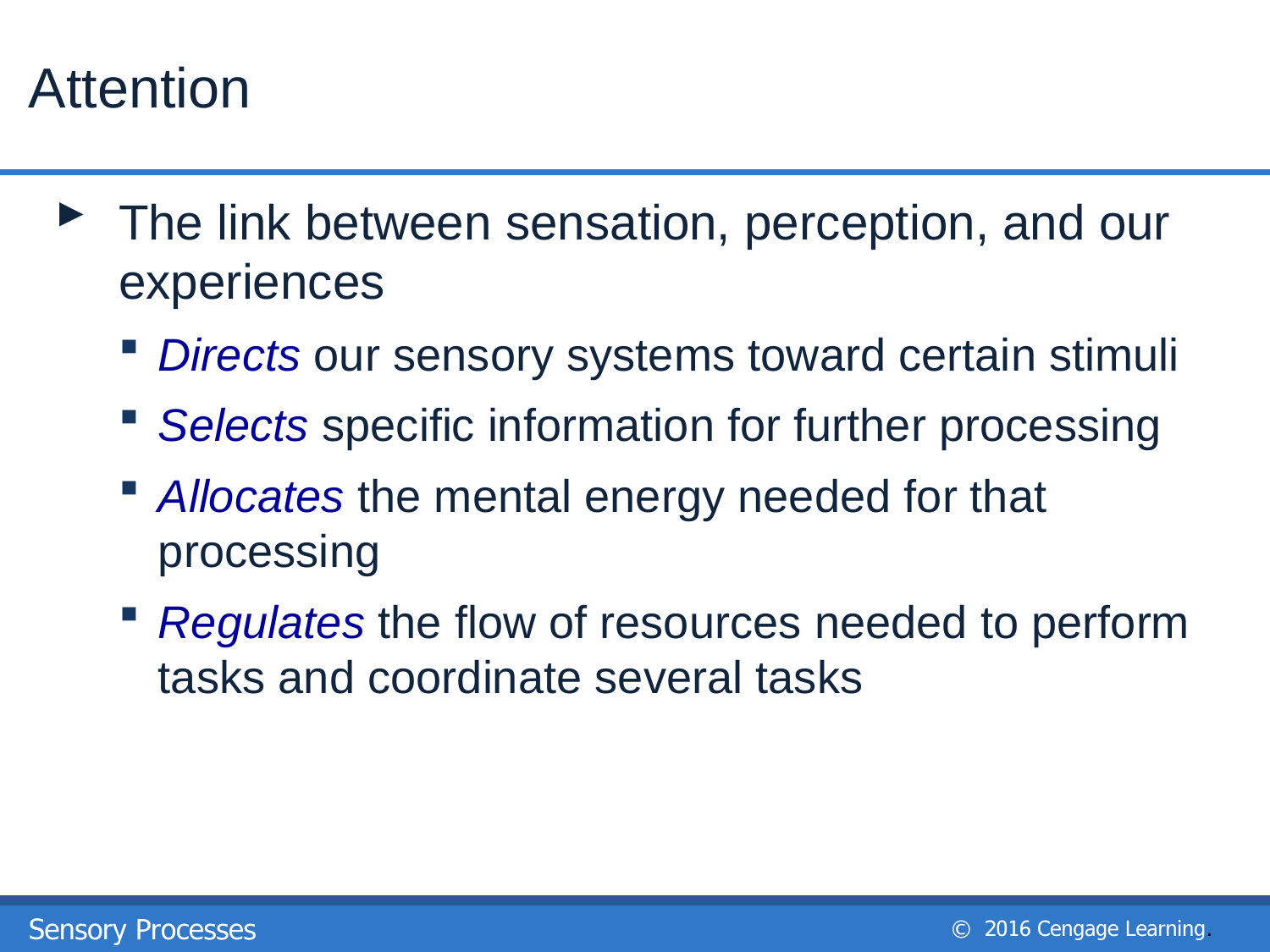

# Attention
The link between sensation, perception, and our experiences
Directs our sensory systems toward certain stimuli
Selects specific information for further processing
Allocates the mental energy needed for that processing
Regulates the flow of resources needed to perform tasks and coordinate several tasks